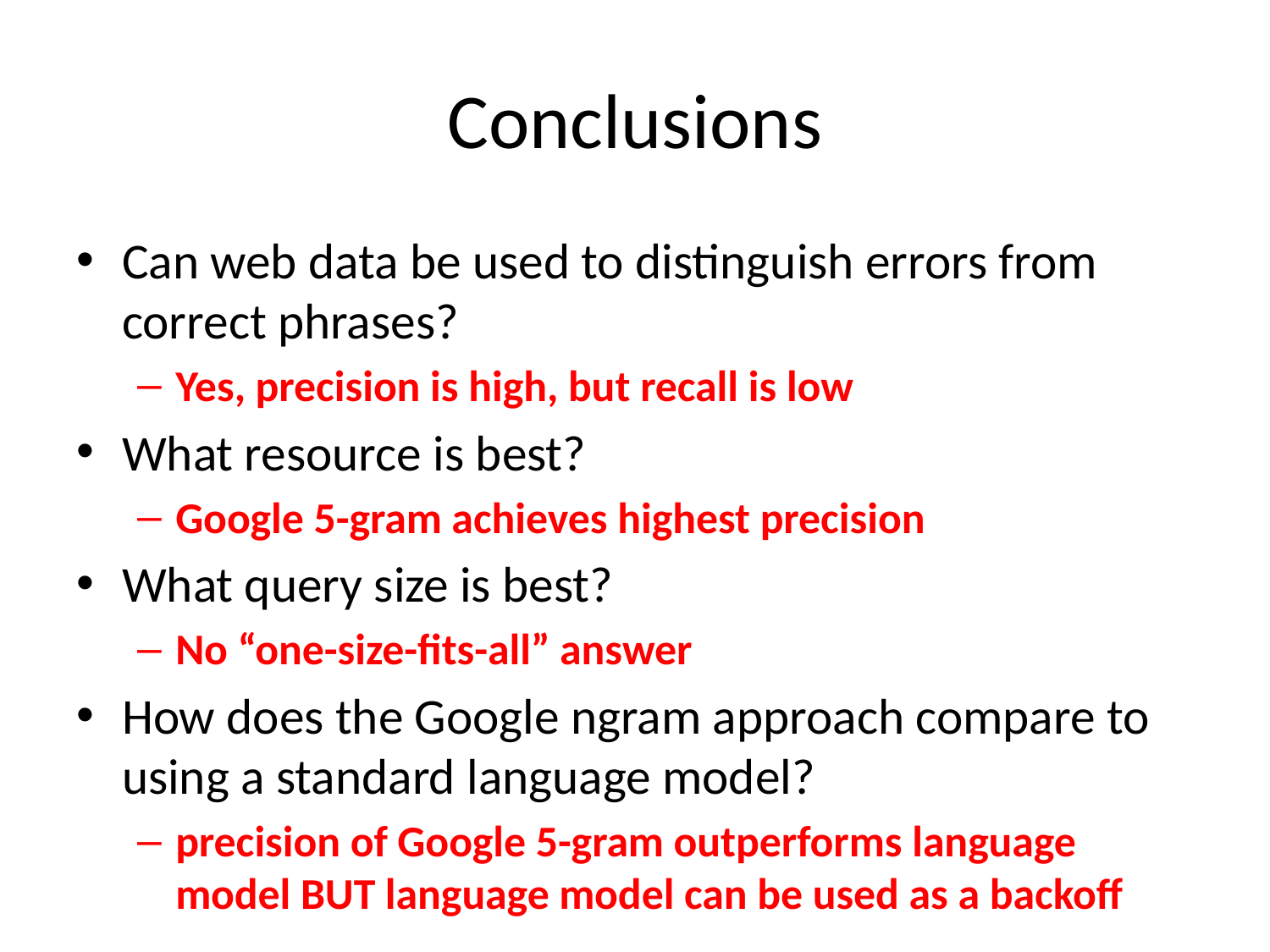

# Conclusions
Can web data be used to distinguish errors from correct phrases?
Yes, precision is high, but recall is low
What resource is best?
Google 5-gram achieves highest precision
What query size is best?
No “one-size-fits-all” answer
How does the Google ngram approach compare to using a standard language model?
precision of Google 5-gram outperforms language model BUT language model can be used as a backoff